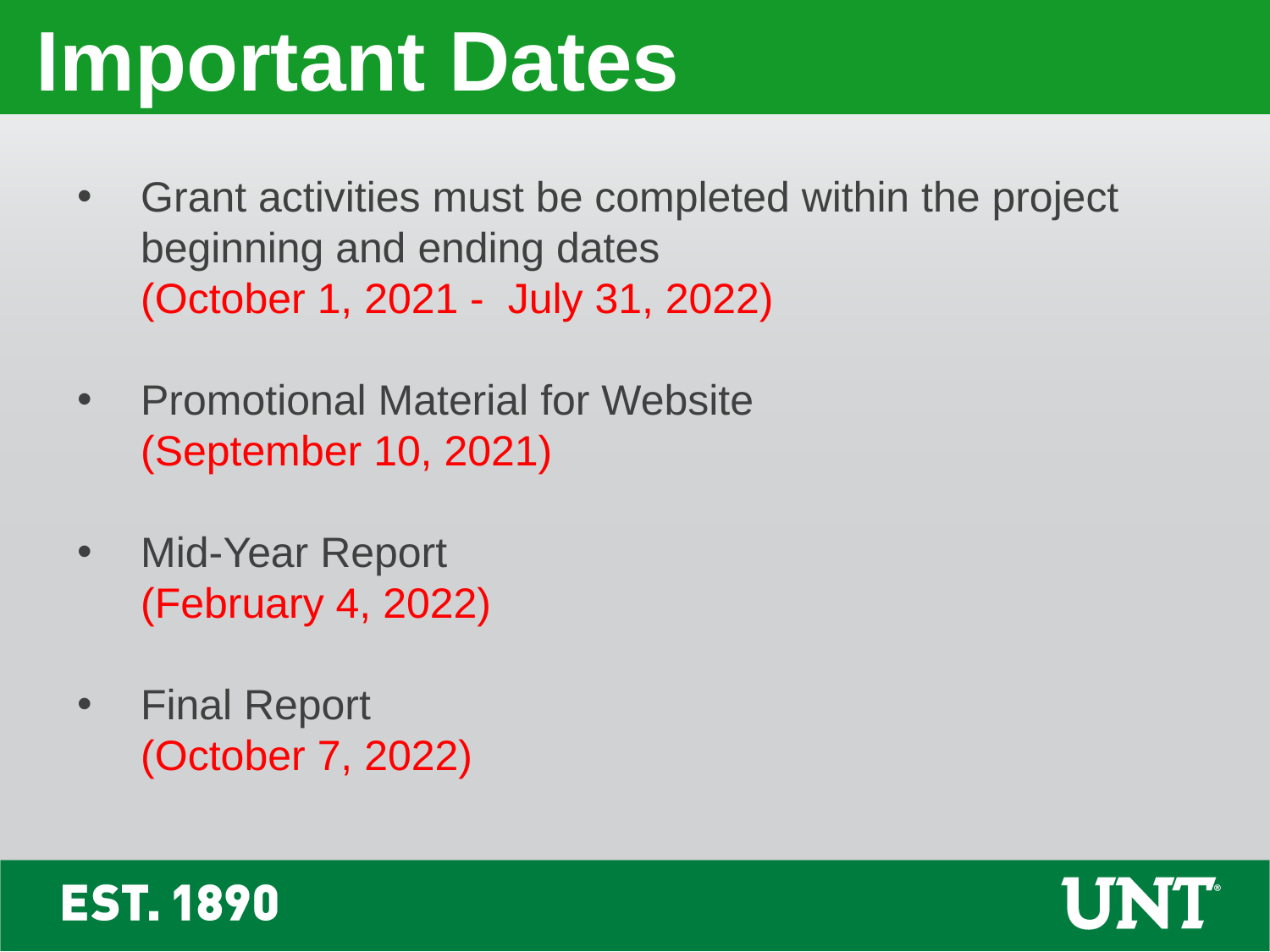

Important Dates
Grant activities must be completed within the project beginning and ending dates
(October 1, 2021 -  July 31, 2022)
Promotional Material for Website
(September 10, 2021)

Mid-Year Report
(February 4, 2022)
Final Report
(October 7, 2022)